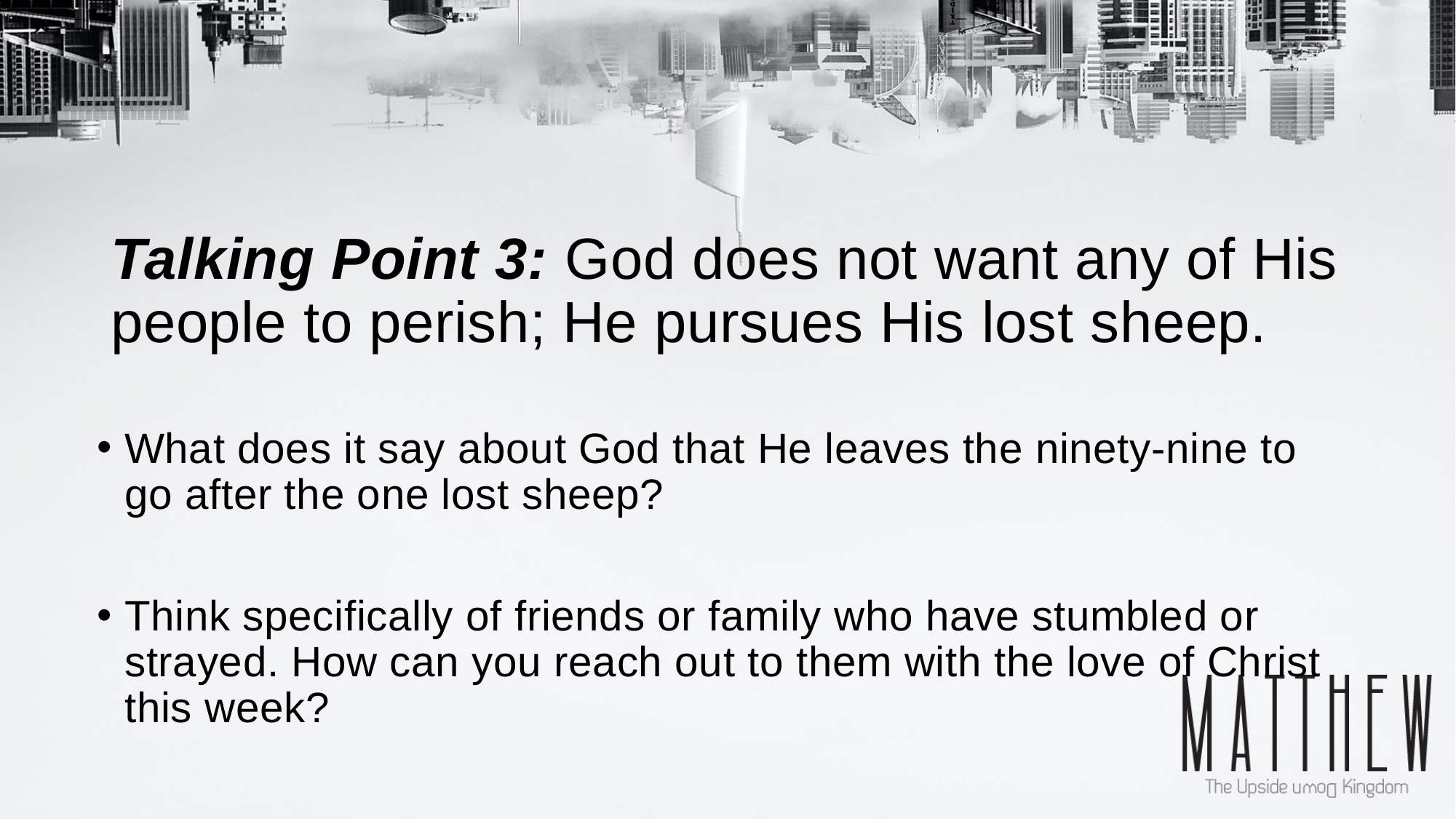

# Talking Point 3: God does not want any of His people to perish; He pursues His lost sheep.
What does it say about God that He leaves the ninety-nine to go after the one lost sheep?

Think specifically of friends or family who have stumbled or strayed. How can you reach out to them with the love of Christ this week?